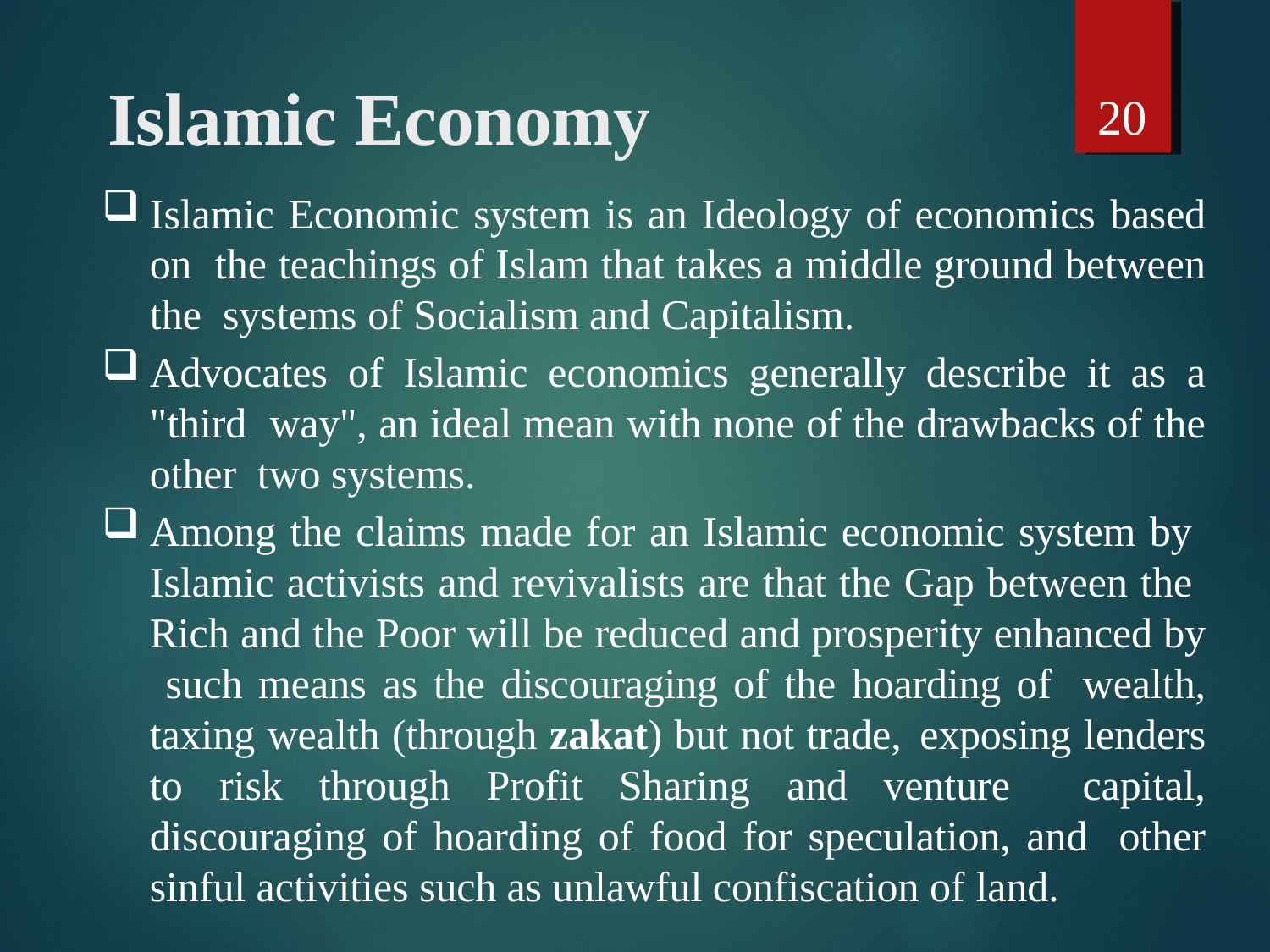

20
# Islamic Economy
Islamic Economic system is an Ideology of economics based on  the teachings of Islam that takes a middle ground between the  systems of Socialism and Capitalism.
Advocates of Islamic economics generally describe it as a "third  way", an ideal mean with none of the drawbacks of the other  two systems.
Among the claims made for an Islamic economic system by  Islamic activists and revivalists are that the Gap between the  Rich and the Poor will be reduced and prosperity enhanced by  such means as the discouraging of the hoarding of  wealth, taxing wealth (through zakat) but not trade, exposing lenders to risk through Profit Sharing and venture  capital, discouraging of hoarding of food for speculation, and  other sinful activities such as unlawful confiscation of land.